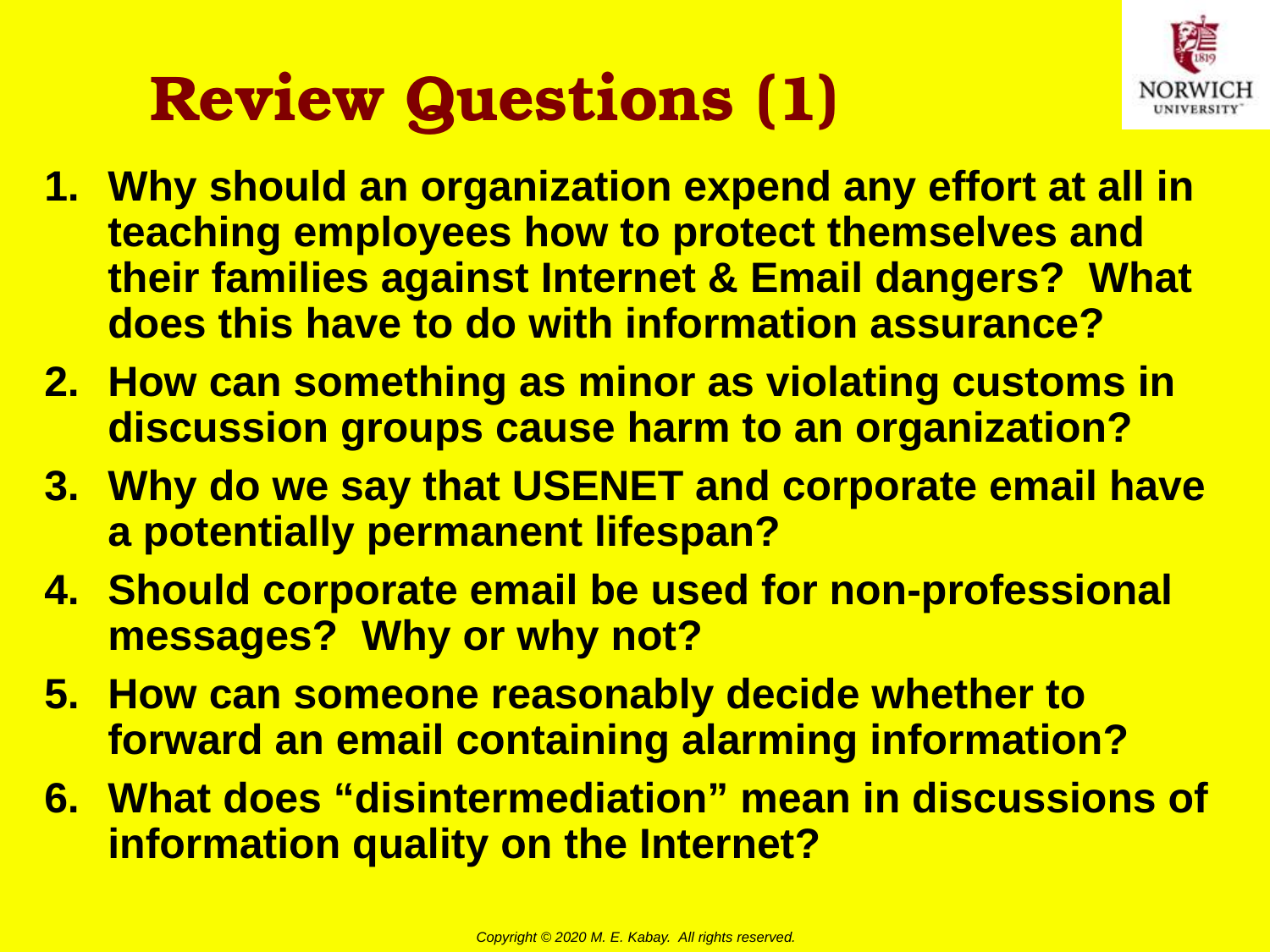

# Review Questions (1)
Why should an organization expend any effort at all in teaching employees how to protect themselves and their families against Internet & Email dangers?  What does this have to do with information assurance?
How can something as minor as violating customs in discussion groups cause harm to an organization?
Why do we say that USENET and corporate email have a potentially permanent lifespan?
Should corporate email be used for non-professional messages?  Why or why not?
How can someone reasonably decide whether to forward an email containing alarming information?
What does “disintermediation” mean in discussions of information quality on the Internet?